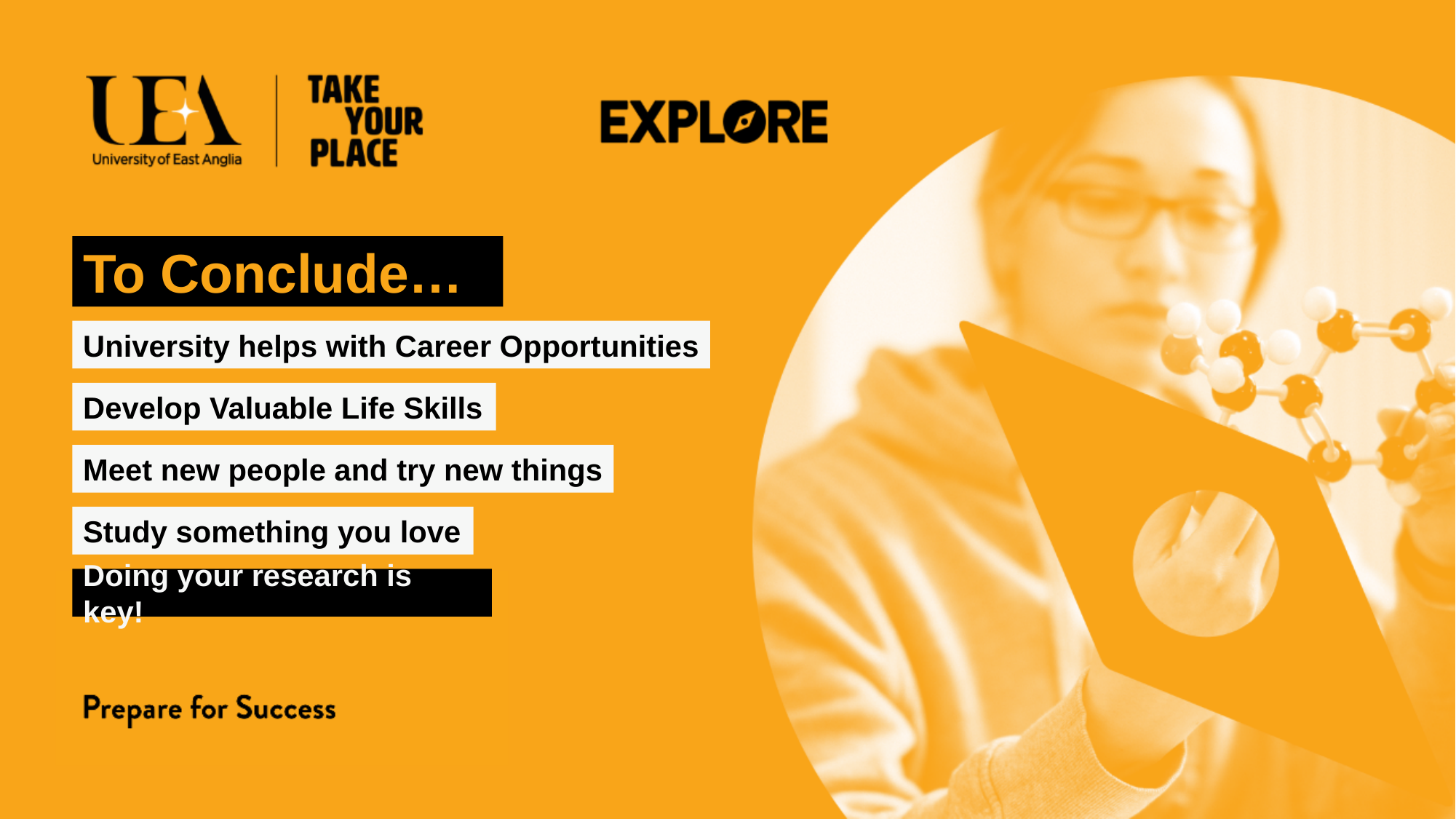

To Conclude…
University helps with Career Opportunities
Develop Valuable Life Skills
Meet new people and try new things
Study something you love
Doing your research is key!